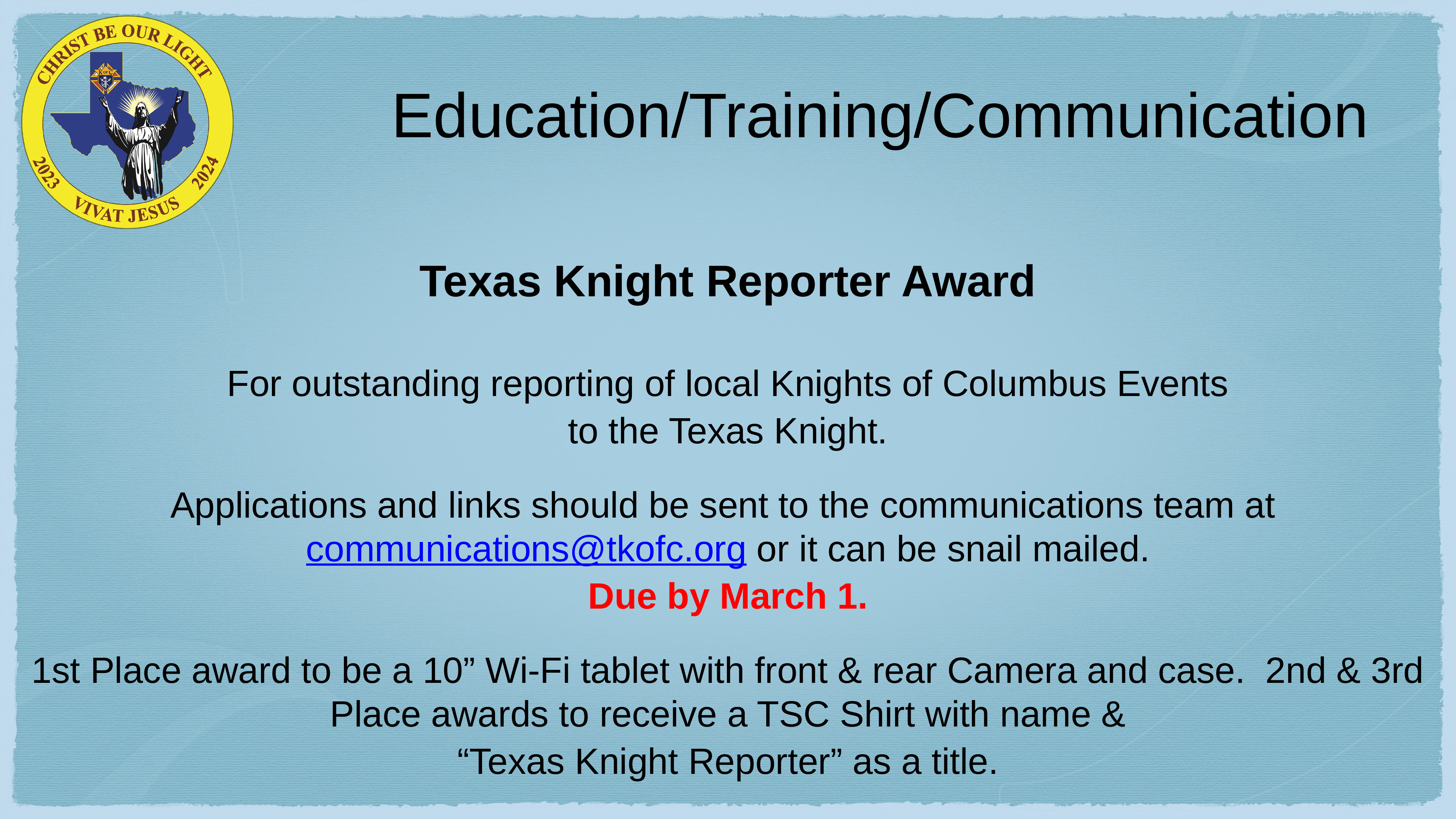

# Education/Training/Communication
Texas Knight Reporter Award

For outstanding reporting of local Knights of Columbus Events
to the Texas Knight.

Applications and links should be sent to the communications team at communications@tkofc.org or it can be snail mailed.
Due by March 1.

1st Place award to be a 10” Wi-Fi tablet with front & rear Camera and case.  2nd & 3rd Place awards to receive a TSC Shirt with name &
“Texas Knight Reporter” as a title.